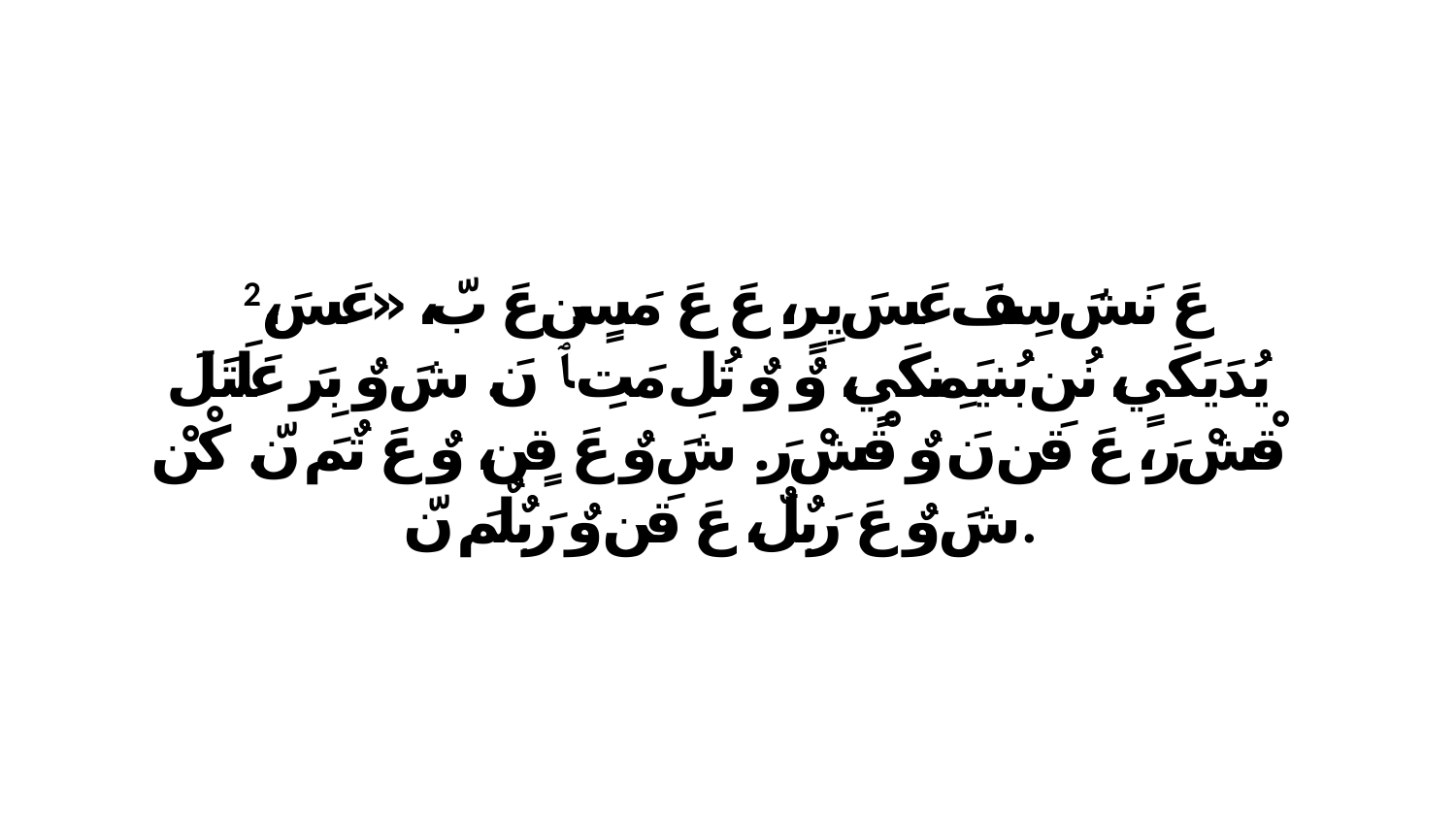

2 عَ نَشَ سِفَ عَسَ يِرٍ، عَ عَ مَسٍن عَ بّ، «عَسَ، يُدَيَكَيٍ، نُن بُنيَمِنكَيٍ، وٌ وٌ تُلِ مَتِ ﭑ نَ. شَ وٌ بِرَ عَلَتَلَ قْشْ رَ، عَ قَن نَ وٌ قْشْ رَ. شَ وٌ عَ قٍن، وٌ عَ تٌمَ نّ. كْنْ شَ وٌ عَ رَبٌلٌ، عَ قَن وٌ رَبٌلٌمَ نّ.